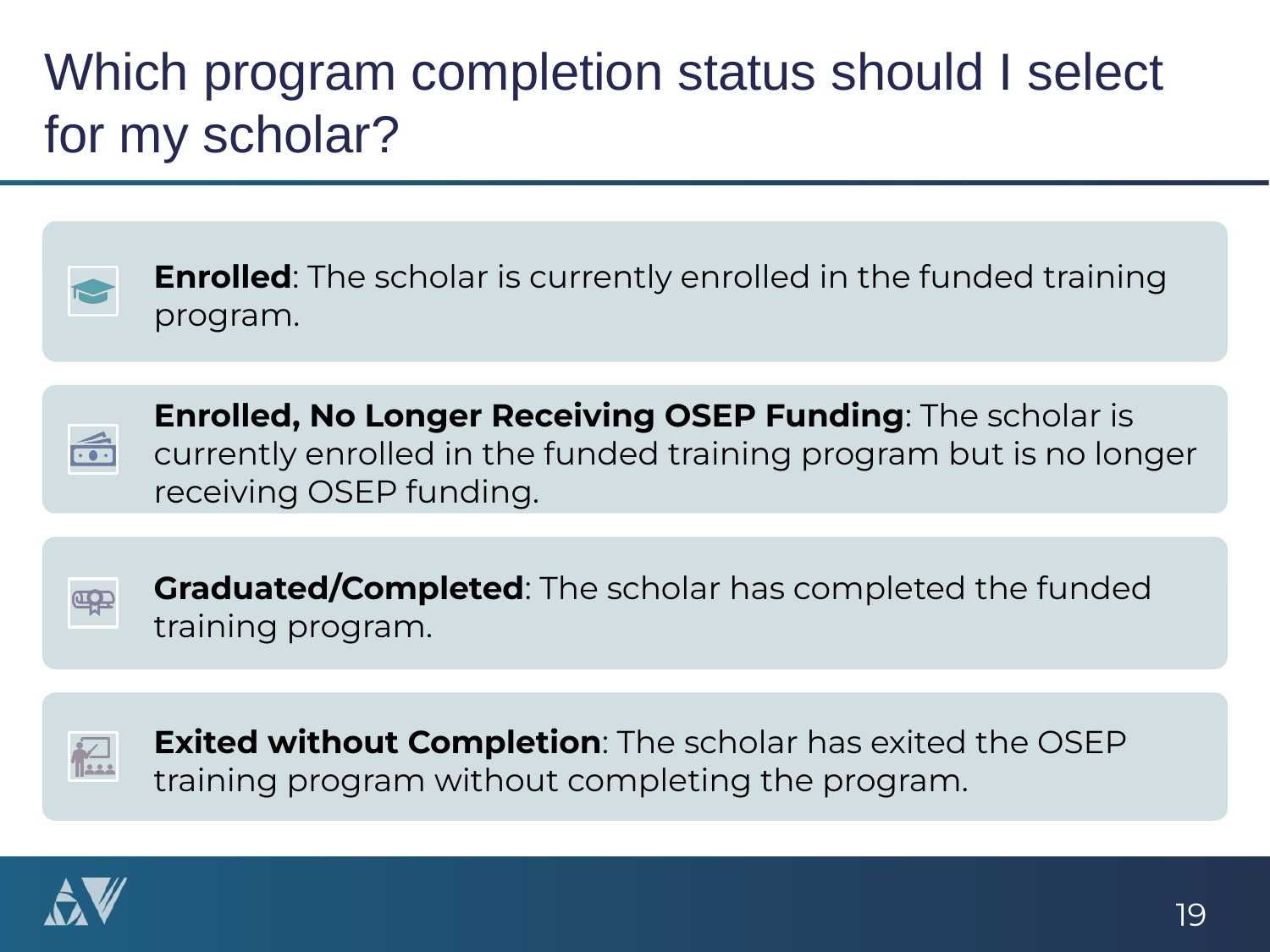

# Which program completion status should I select for my scholar?
Enrolled: The scholar is currently enrolled in the funded training program.
Enrolled, No Longer Receiving OSEP Funding: The scholar is currently enrolled in the funded training program but is no longer receiving OSEP funding.
Graduated/Completed: The scholar has completed the funded training program.
Exited without Completion: The scholar has exited the OSEP training program without completing the program.
19